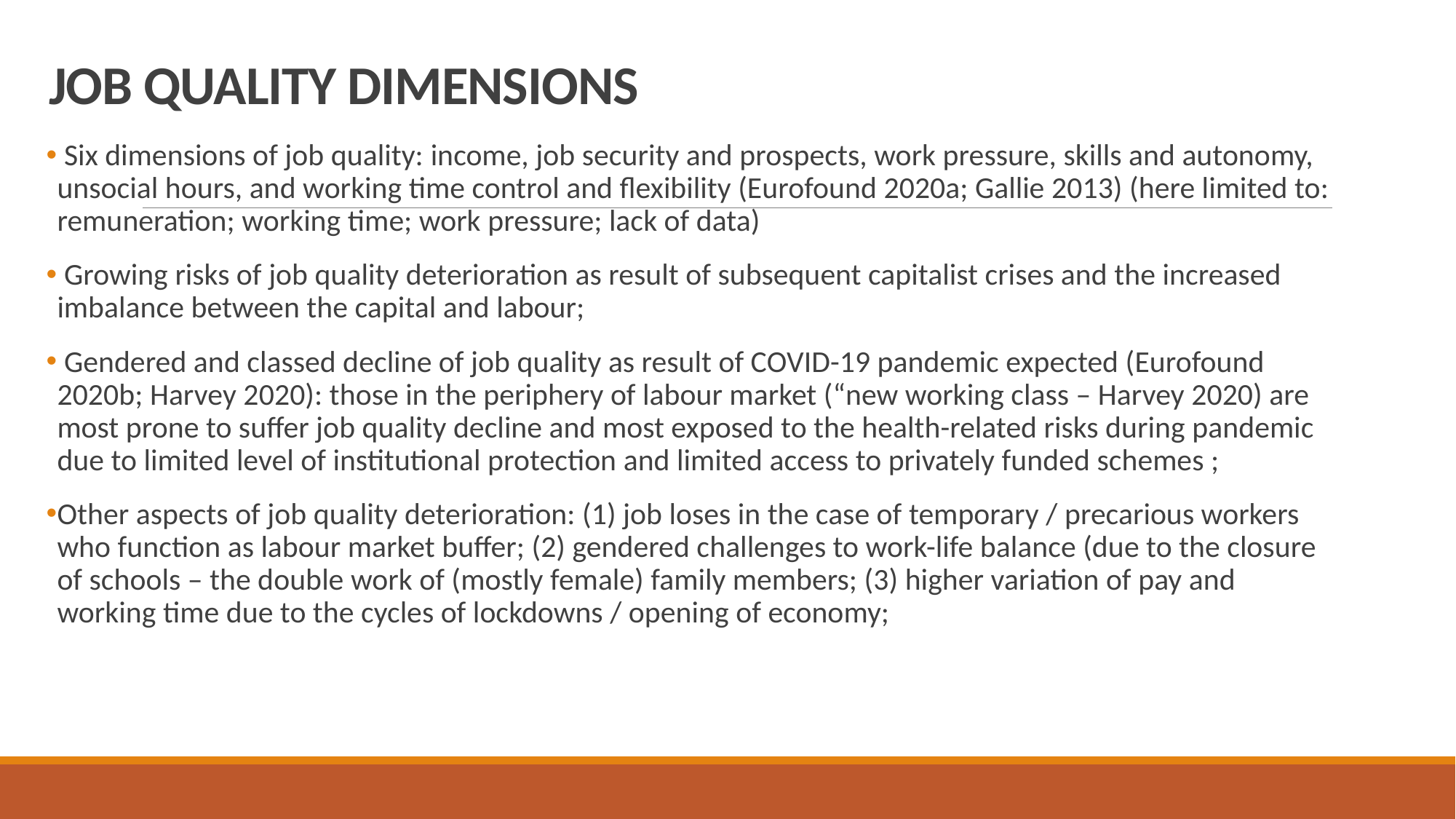

# JOB QUALITY DIMENSIONS
 Six dimensions of job quality: income, job security and prospects, work pressure, skills and autonomy, unsocial hours, and working time control and flexibility (Eurofound 2020a; Gallie 2013) (here limited to: remuneration; working time; work pressure; lack of data)
 Growing risks of job quality deterioration as result of subsequent capitalist crises and the increased imbalance between the capital and labour;
 Gendered and classed decline of job quality as result of COVID-19 pandemic expected (Eurofound 2020b; Harvey 2020): those in the periphery of labour market (“new working class – Harvey 2020) are most prone to suffer job quality decline and most exposed to the health-related risks during pandemic due to limited level of institutional protection and limited access to privately funded schemes ;
Other aspects of job quality deterioration: (1) job loses in the case of temporary / precarious workers who function as labour market buffer; (2) gendered challenges to work-life balance (due to the closure of schools – the double work of (mostly female) family members; (3) higher variation of pay and working time due to the cycles of lockdowns / opening of economy;